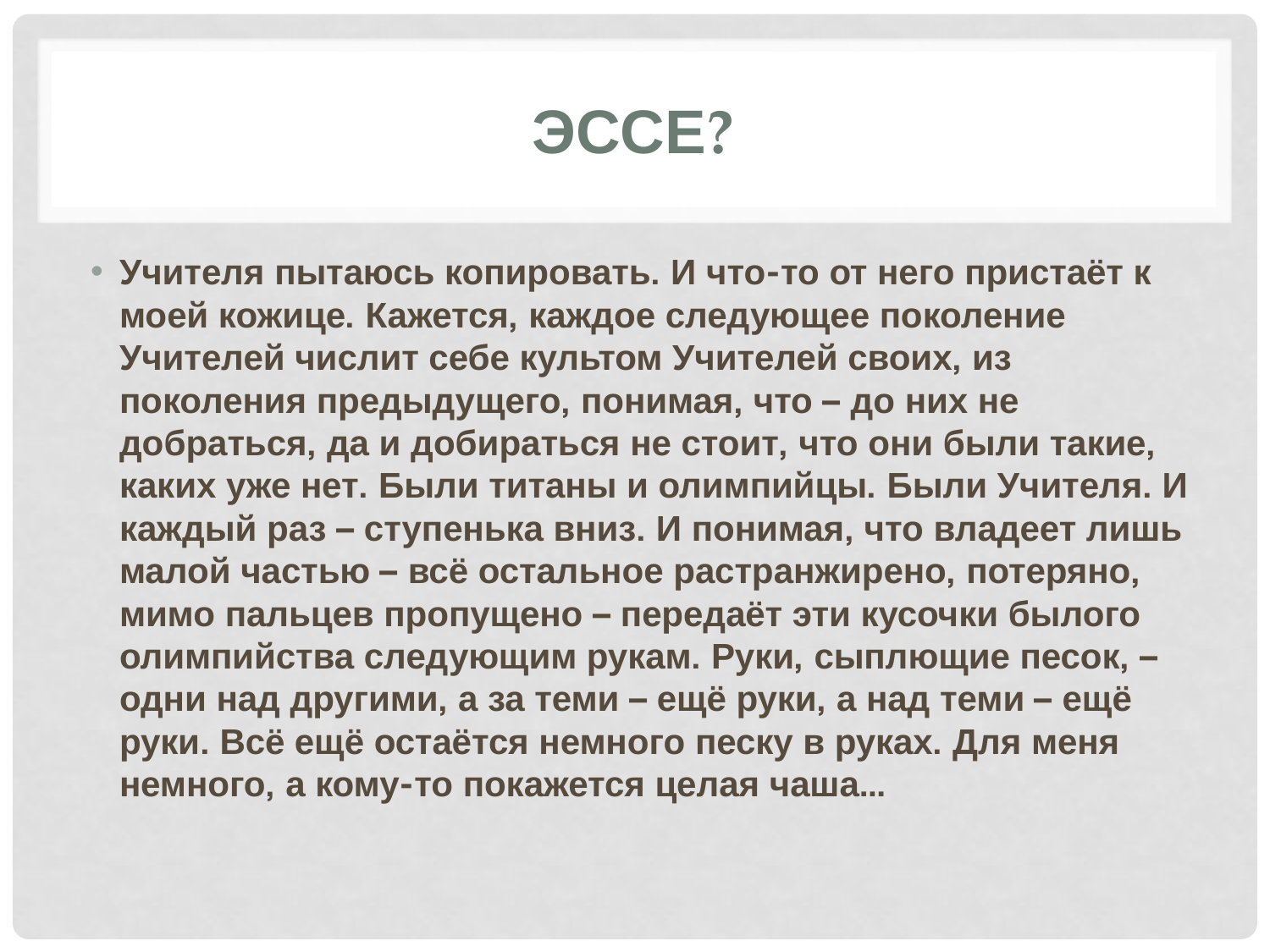

# ЭССЕ?
Учителя пытаюсь копировать. И что-то от него пристаёт к моей кожице. Кажется, каждое следующее поколение Учителей числит себе культом Учителей своих, из поколения предыдущего, понимая, что – до них не добраться, да и добираться не стоит, что они были такие, каких уже нет. Были титаны и олимпийцы. Были Учителя. И каждый раз – ступенька вниз. И понимая, что владеет лишь малой частью – всё остальное растранжирено, потеряно, мимо пальцев пропущено – передаёт эти кусочки былого олимпийства следующим рукам. Руки, сыплющие песок, – одни над другими, а за теми – ещё руки, а над теми – ещё руки. Всё ещё остаётся немного песку в руках. Для меня немного, а кому-то покажется целая чаша…